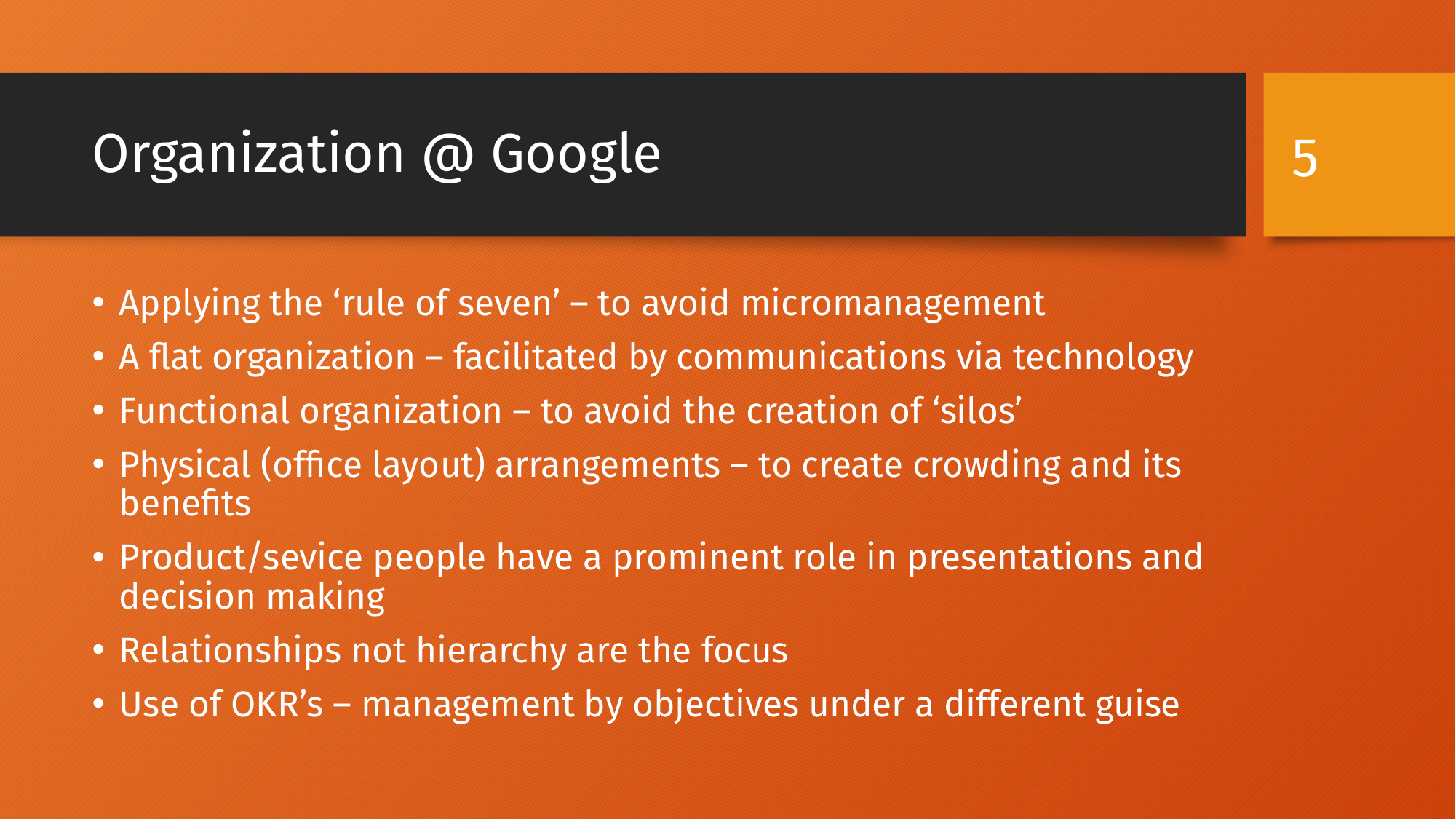

5
# Organization @ Google
Applying the ‘rule of seven’ – to avoid micromanagement
A flat organization – facilitated by communications via technology
Functional organization – to avoid the creation of ‘silos’
Physical (office layout) arrangements – to create crowding and its benefits
Product/sevice people have a prominent role in presentations and decision making
Relationships not hierarchy are the focus
Use of OKR’s – management by objectives under a different guise